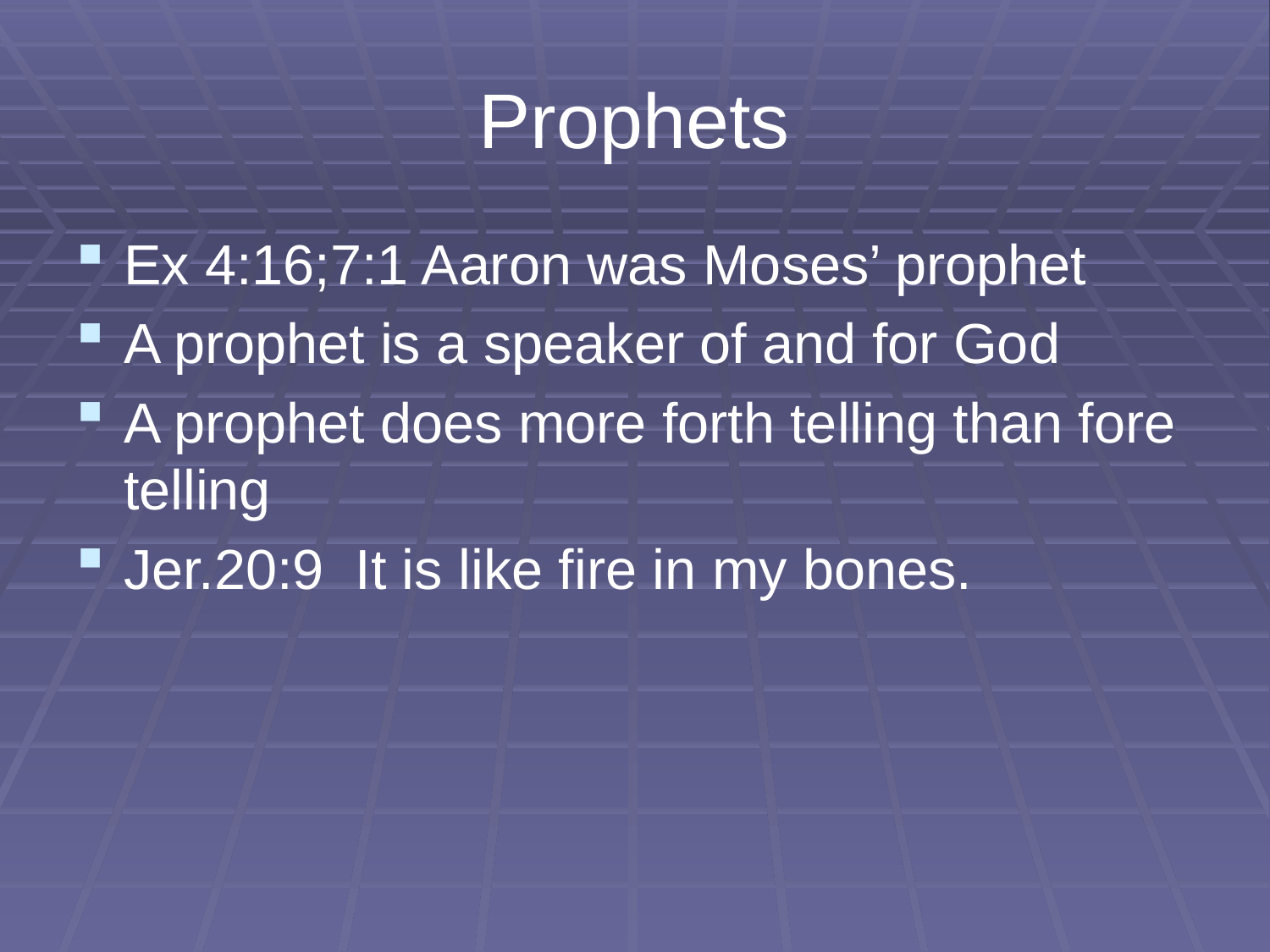

# Prophets
Ex 4:16;7:1 Aaron was Moses’ prophet
A prophet is a speaker of and for God
A prophet does more forth telling than fore telling
Jer.20:9  It is like fire in my bones.